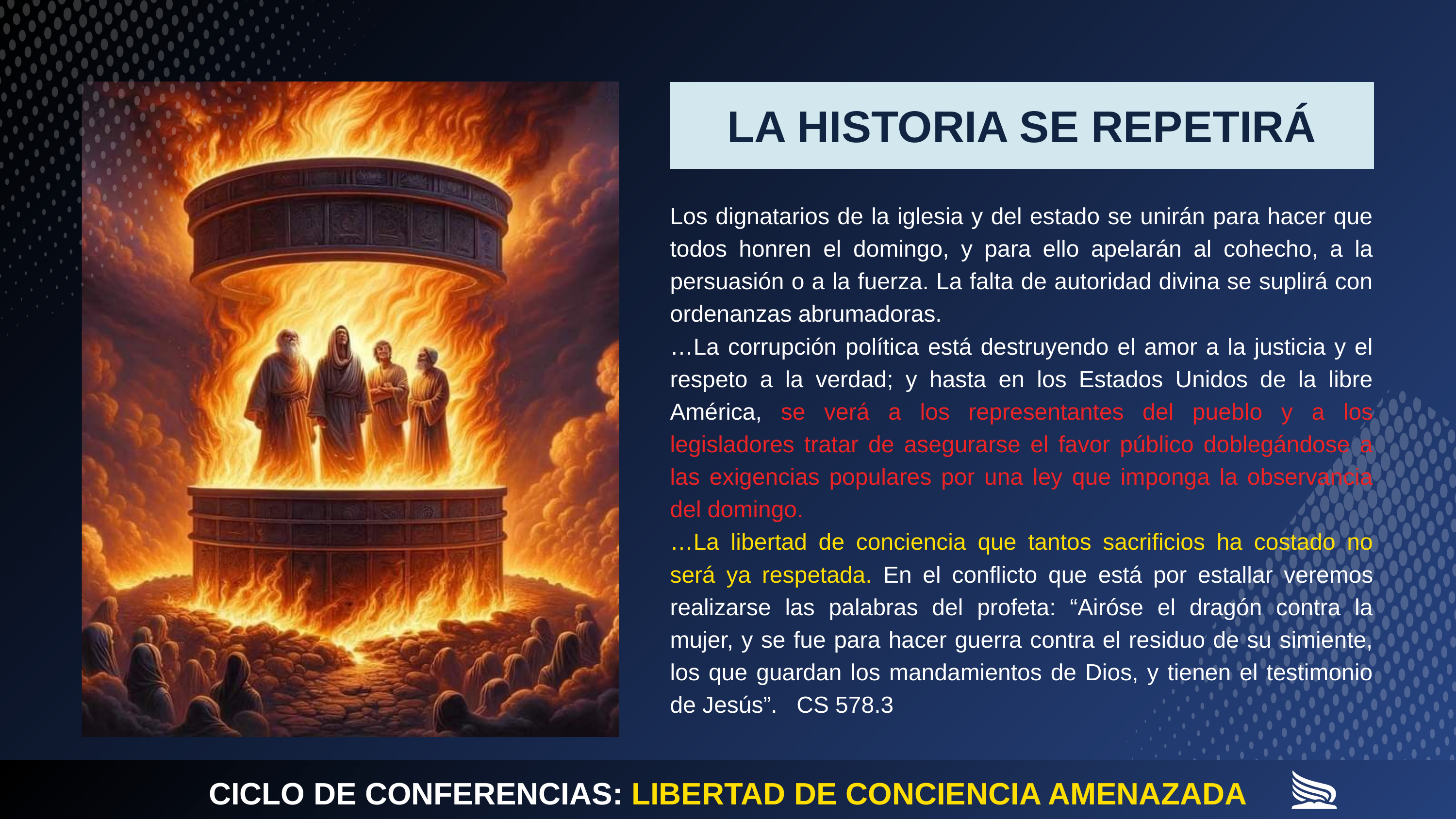

LA HISTORIA SE REPETIRÁ
Los dignatarios de la iglesia y del estado se unirán para hacer que todos honren el domingo, y para ello apelarán al cohecho, a la persuasión o a la fuerza. La falta de autoridad divina se suplirá con ordenanzas abrumadoras.
…La corrupción política está destruyendo el amor a la justicia y el respeto a la verdad; y hasta en los Estados Unidos de la libre América, se verá a los representantes del pueblo y a los legisladores tratar de asegurarse el favor público doblegándose a las exigencias populares por una ley que imponga la observancia del domingo.
…La libertad de conciencia que tantos sacrificios ha costado no será ya respetada. En el conflicto que está por estallar veremos realizarse las palabras del profeta: “Airóse el dragón contra la mujer, y se fue para hacer guerra contra el residuo de su simiente, los que guardan los mandamientos de Dios, y tienen el testimonio de Jesús”.   CS 578.3

CICLO DE CONFERENCIAS: LIBERTAD DE CONCIENCIA AMENAZADA